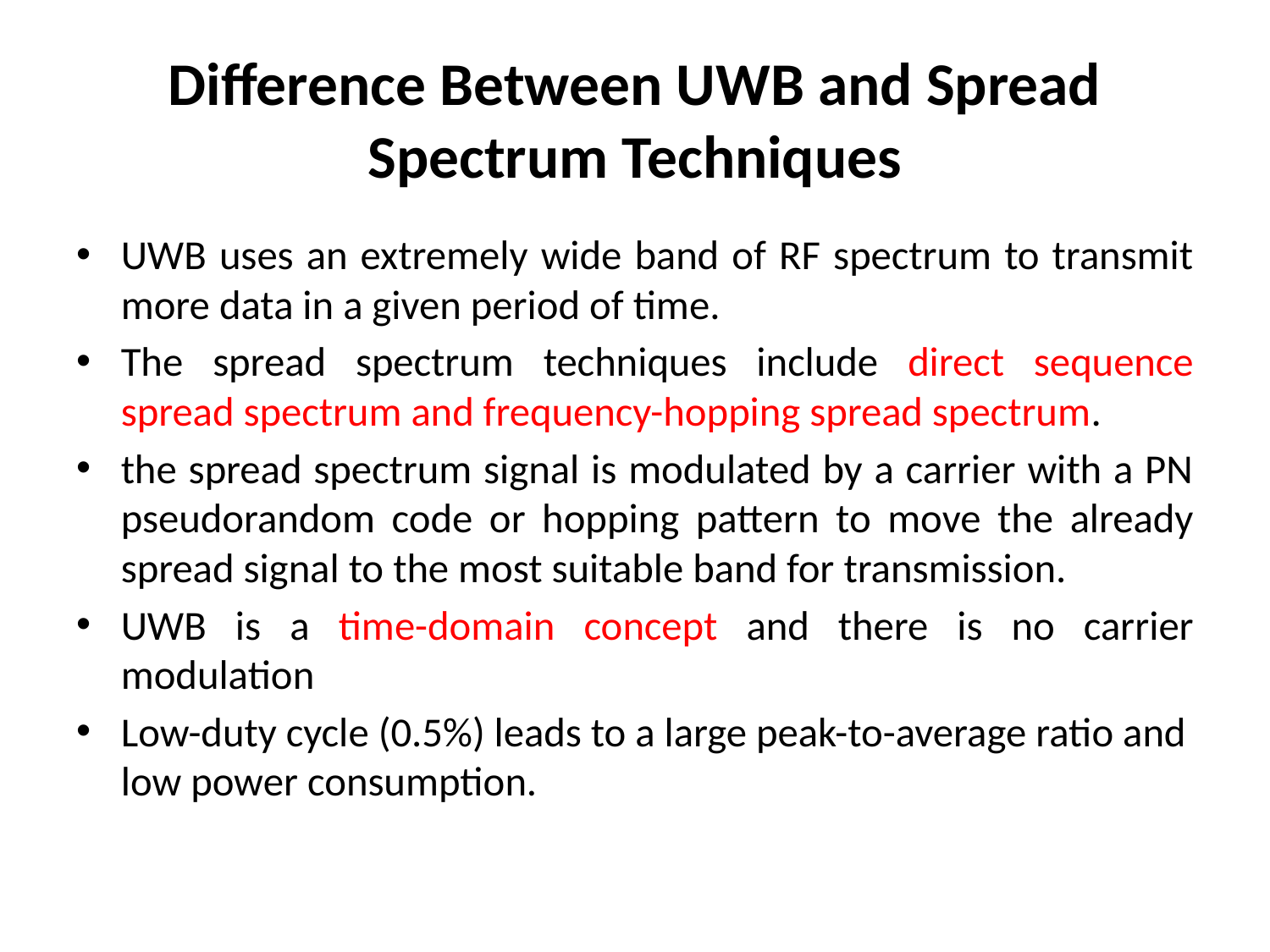

# Difference Between UWB and Spread Spectrum Techniques
UWB uses an extremely wide band of RF spectrum to transmit more data in a given period of time.
The spread spectrum techniques include direct sequence spread spectrum and frequency-hopping spread spectrum.
the spread spectrum signal is modulated by a carrier with a PN pseudorandom code or hopping pattern to move the already spread signal to the most suitable band for transmission.
UWB is a time-domain concept and there is no carrier modulation
Low-duty cycle (0.5%) leads to a large peak-to-average ratio and low power consumption.